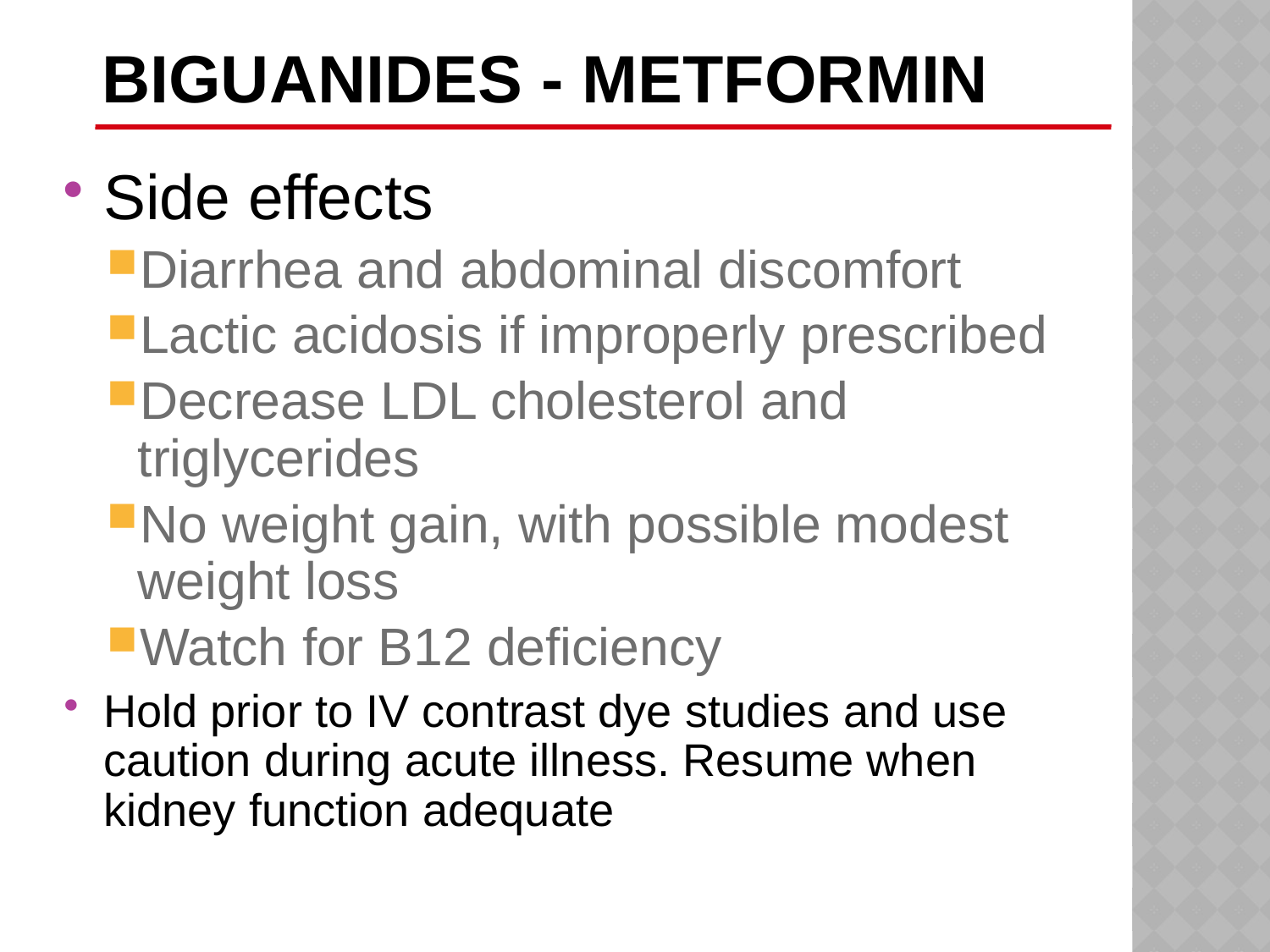

# Biguanides - Metformin

Side effects
Diarrhea and abdominal discomfort
Lactic acidosis if improperly prescribed
Decrease LDL cholesterol and triglycerides
No weight gain, with possible modest weight loss
Watch for B12 deficiency
Hold prior to IV contrast dye studies and use caution during acute illness. Resume when kidney function adequate